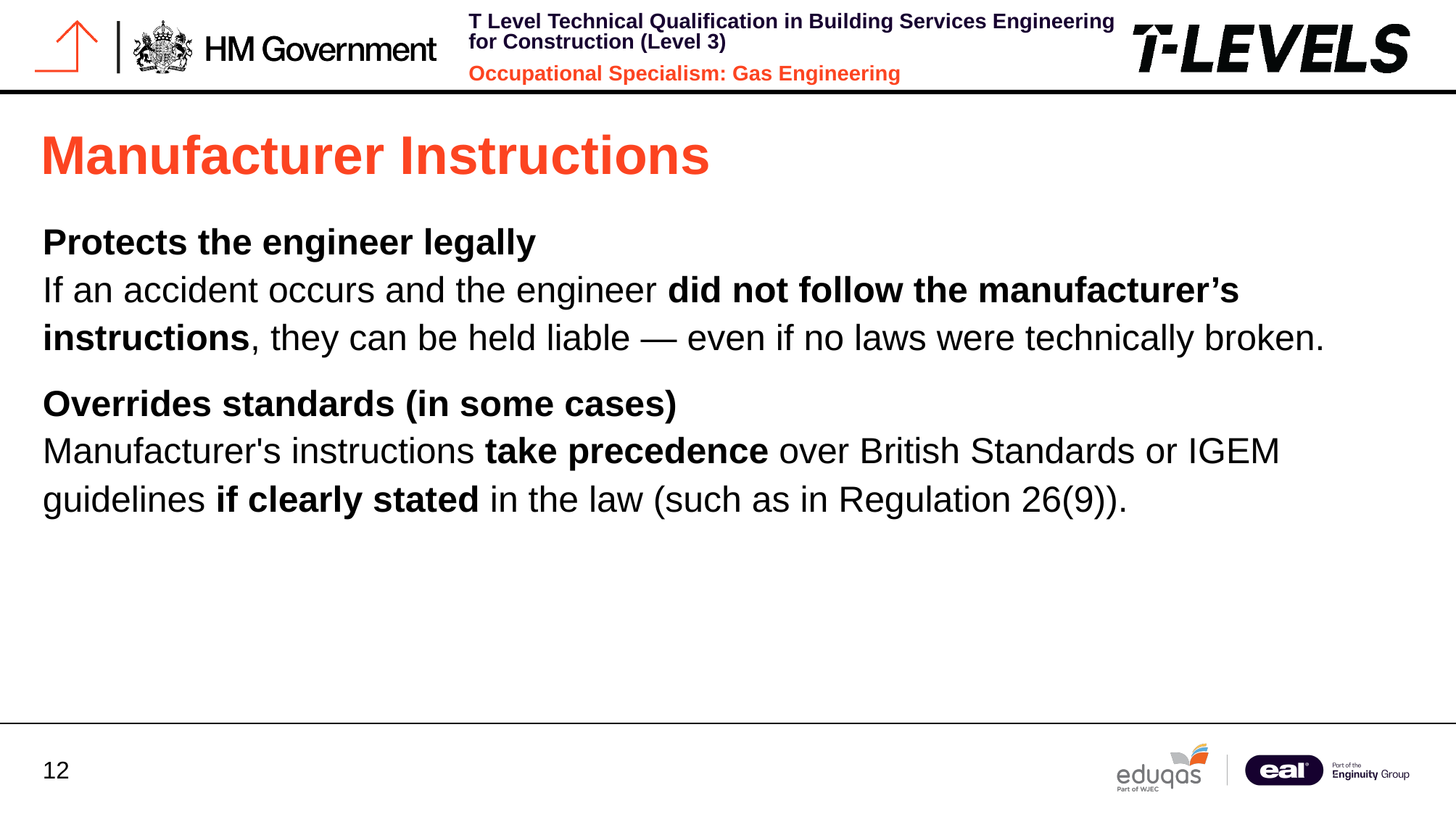

# Manufacturer Instructions
Protects the engineer legally
If an accident occurs and the engineer did not follow the manufacturer’s instructions, they can be held liable — even if no laws were technically broken.
Overrides standards (in some cases)
Manufacturer's instructions take precedence over British Standards or IGEM guidelines if clearly stated in the law (such as in Regulation 26(9)).